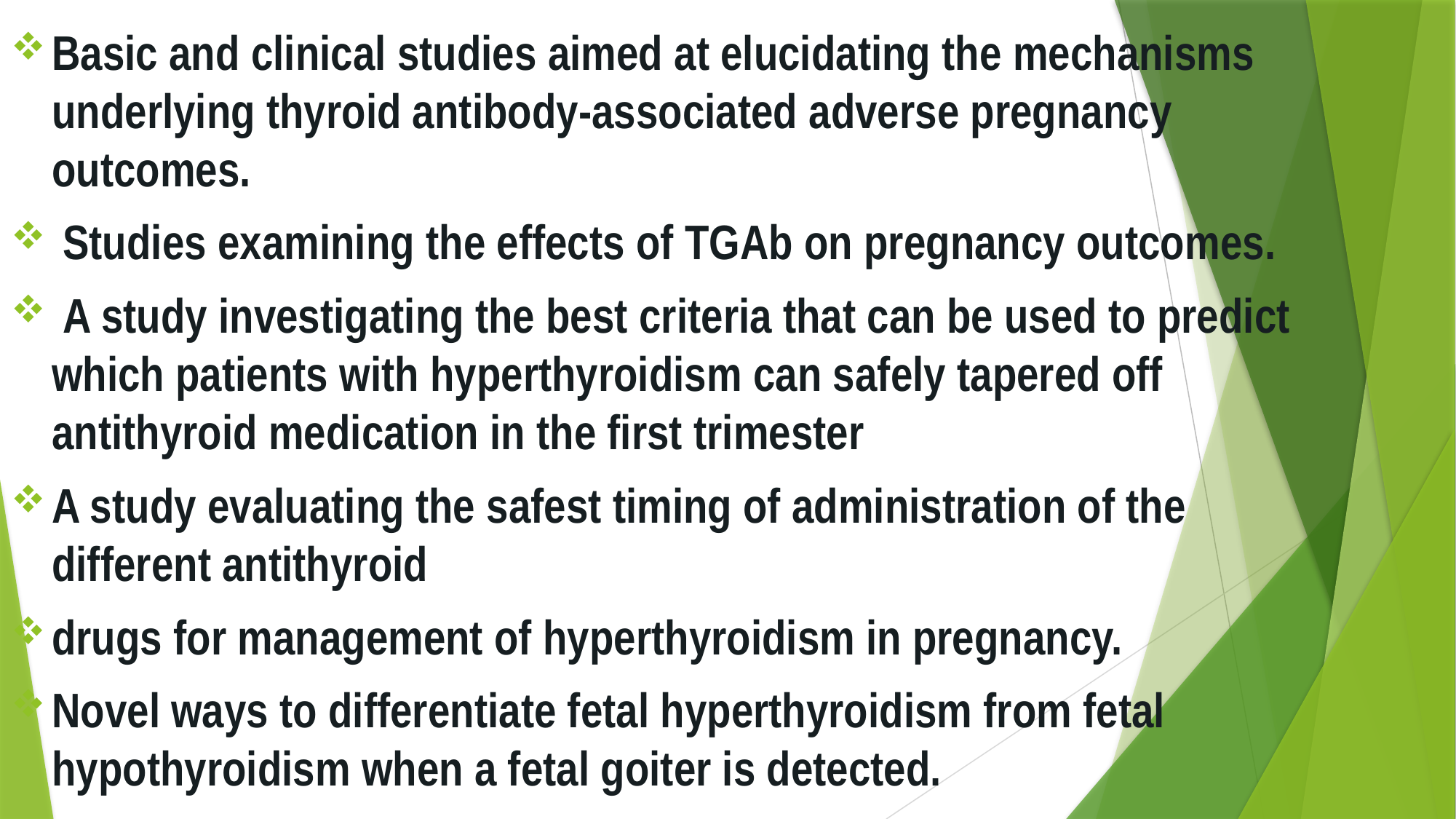

Basic and clinical studies aimed at elucidating the mechanisms underlying thyroid antibody-associated adverse pregnancy outcomes.
 Studies examining the effects of TGAb on pregnancy outcomes.
 A study investigating the best criteria that can be used to predict which patients with hyperthyroidism can safely tapered off antithyroid medication in the first trimester
A study evaluating the safest timing of administration of the different antithyroid
drugs for management of hyperthyroidism in pregnancy.
Novel ways to differentiate fetal hyperthyroidism from fetal hypothyroidism when a fetal goiter is detected.